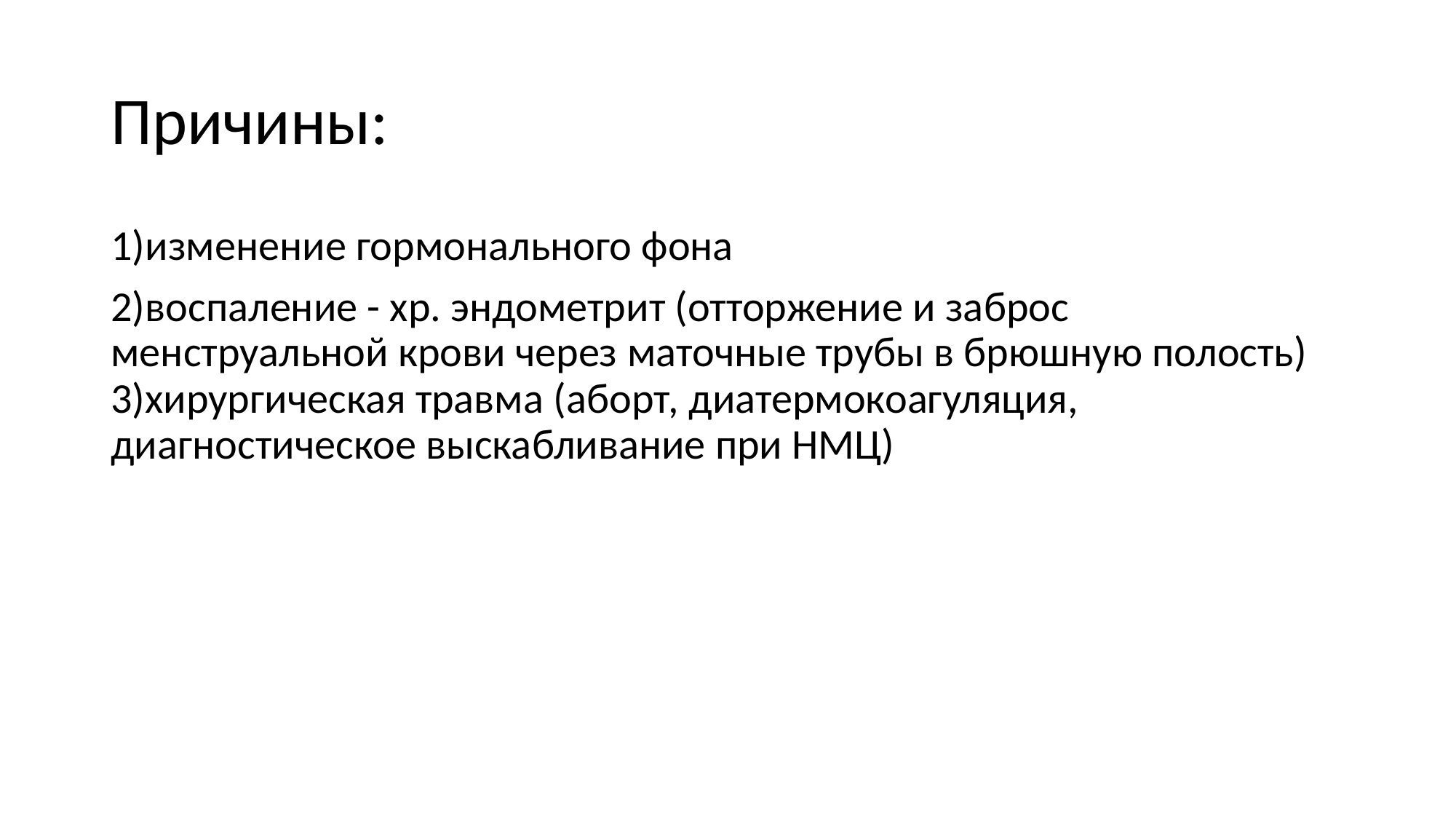

# Причины:
1)изменение гормонального фона
2)воспаление - хр. эндометрит (отторжение и заброс менструальной крови через маточные трубы в брюшную полость) 3)хирургическая травма (аборт, диатермокоагуляция, диагностическое выскабливание при НМЦ)